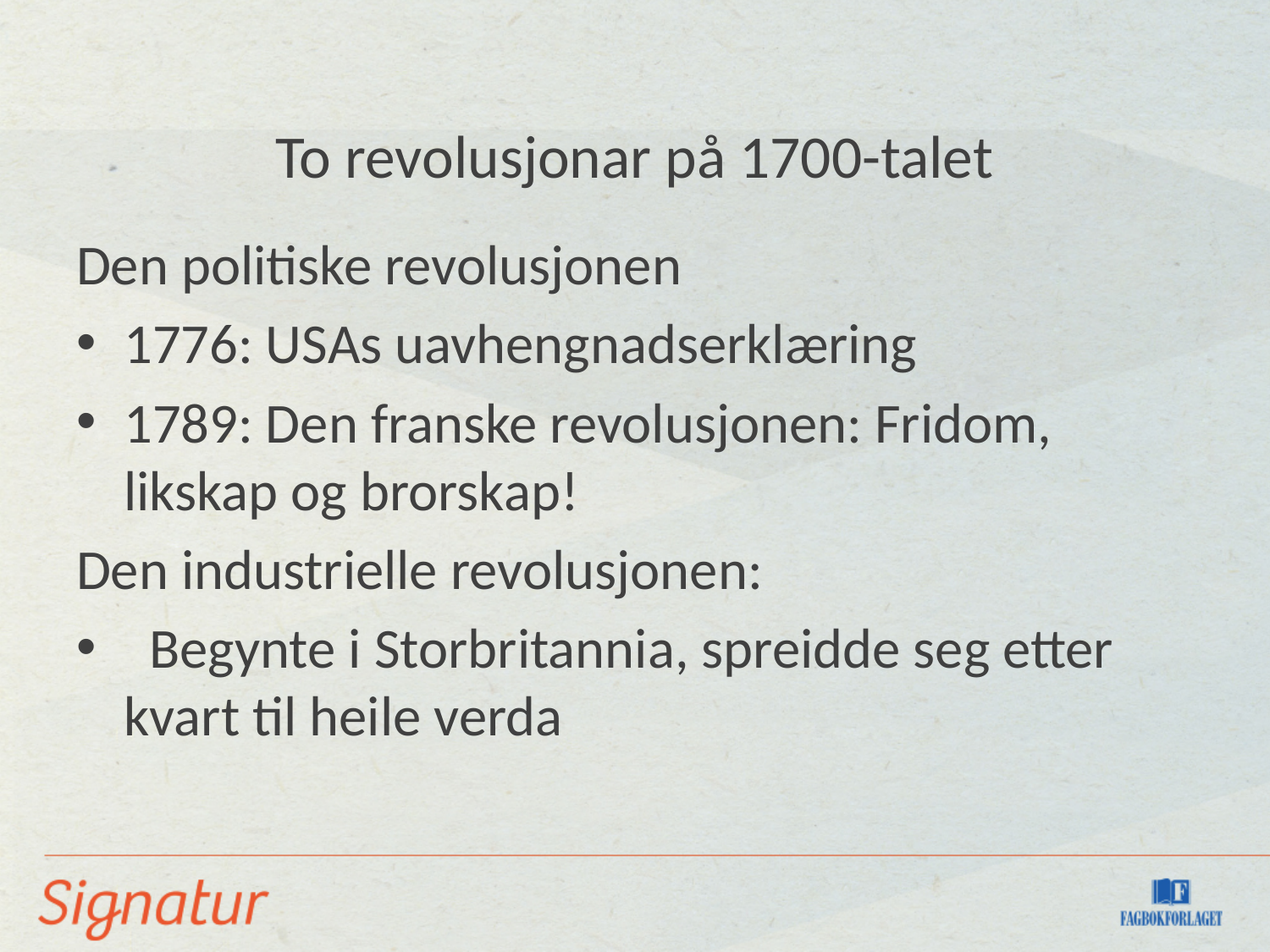

# To revolusjonar på 1700-talet
Den politiske revolusjonen
1776: USAs uavhengnadserklæring
1789: Den franske revolusjonen: Fridom, likskap og brorskap!
Den industrielle revolusjonen:
  Begynte i Storbritannia, spreidde seg etter kvart til heile verda